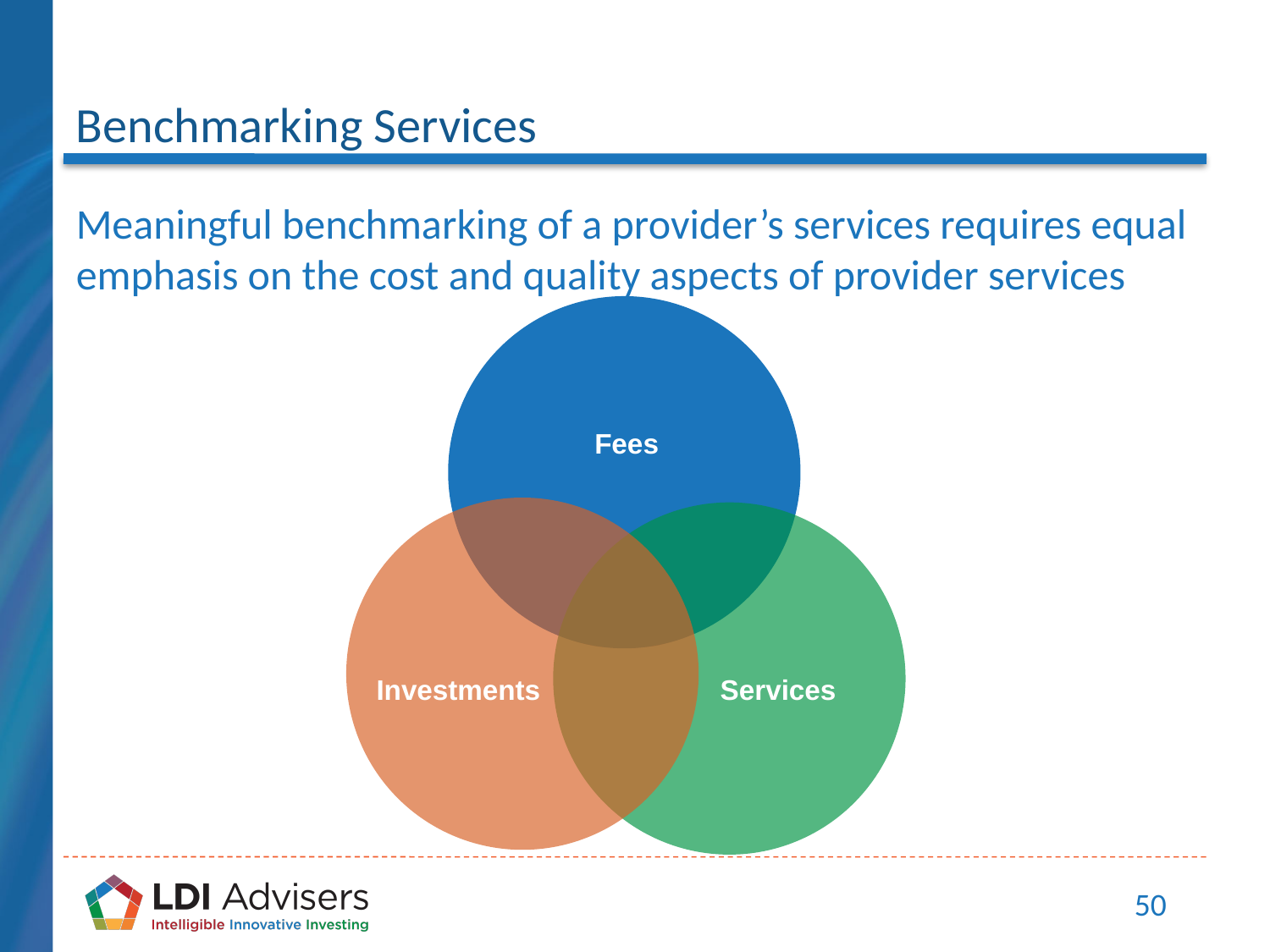

# Benchmarking Services

Meaningful benchmarking of a provider’s services requires equal emphasis on the cost and quality aspects of provider services

Fees

Investments
Services